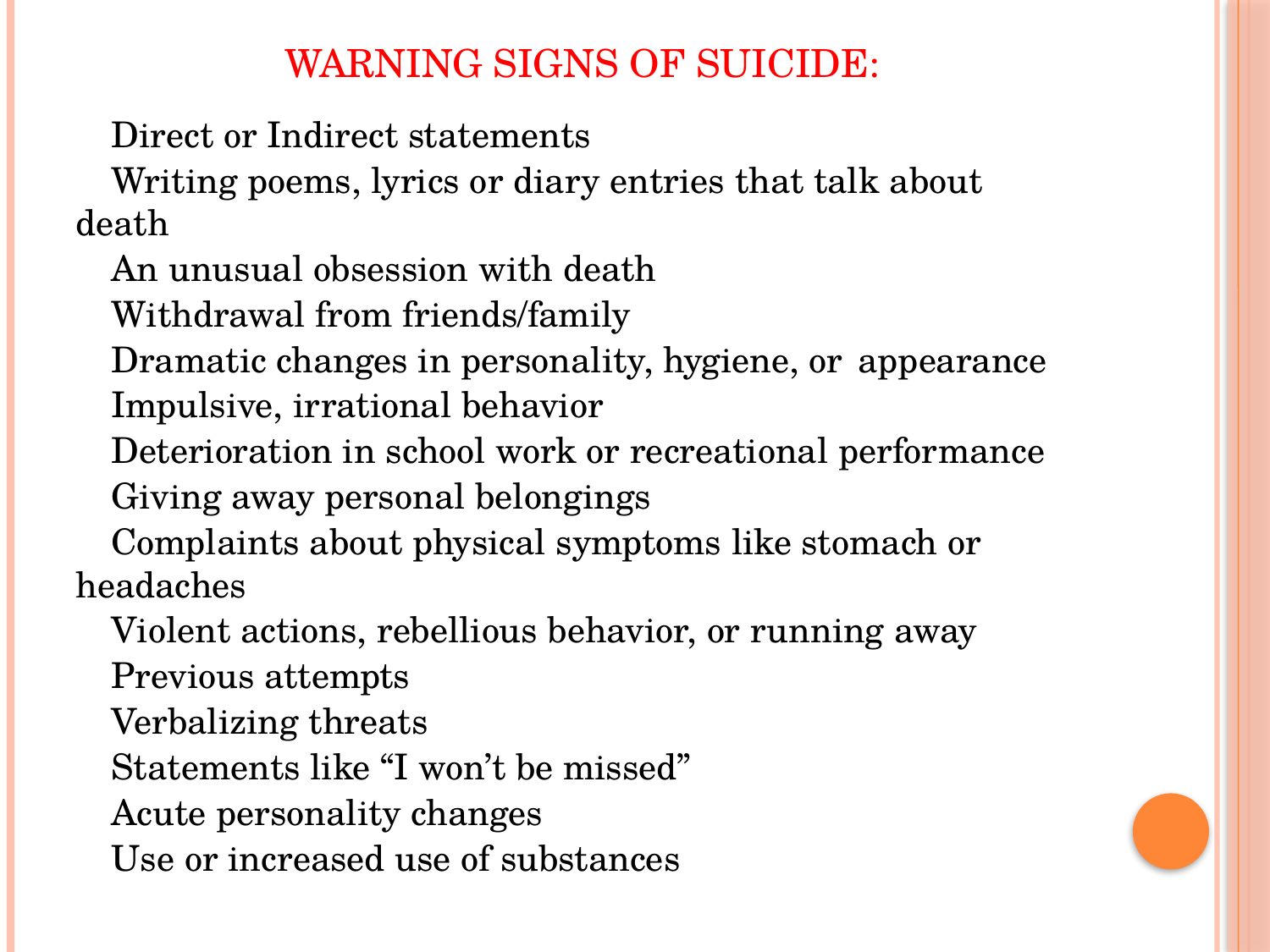

# Warning signs of Suicide:
	Direct or Indirect statements
	Writing poems, lyrics or diary entries that talk about 	death
	An unusual obsession with death
	Withdrawal from friends/family
	Dramatic changes in personality, hygiene, or 	appearance
	Impulsive, irrational behavior
	Deterioration in school work or recreational performance
	Giving away personal belongings
	Complaints about physical symptoms like stomach or 	headaches
	Violent actions, rebellious behavior, or running away
	Previous attempts
	Verbalizing threats
	Statements like “I won’t be missed”
	Acute personality changes
	Use or increased use of substances